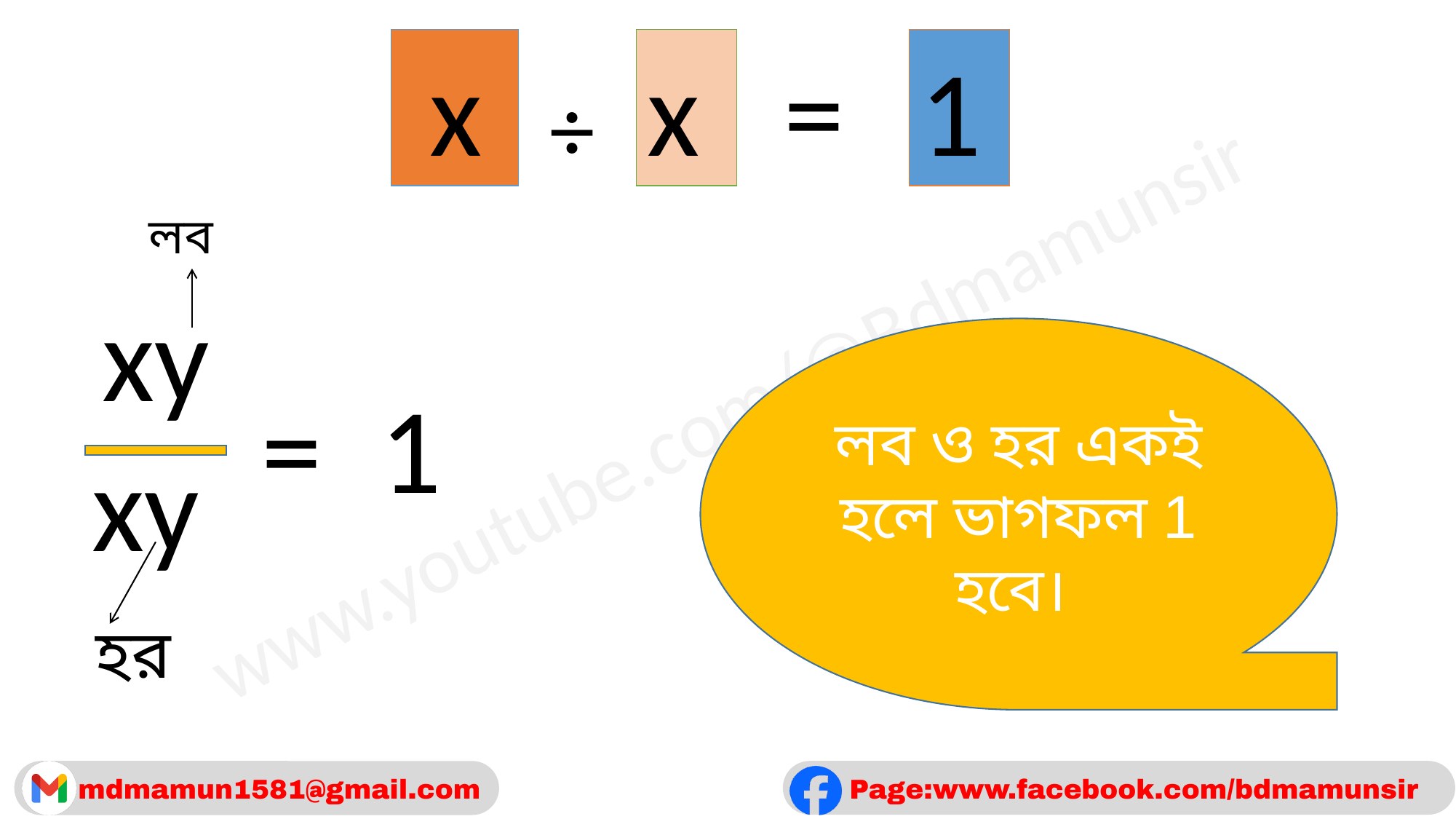

x
x
=
1
 ÷
লব
xy
লব ও হর একই হলে ভাগফল 1 হবে।
=
1
xy

হর